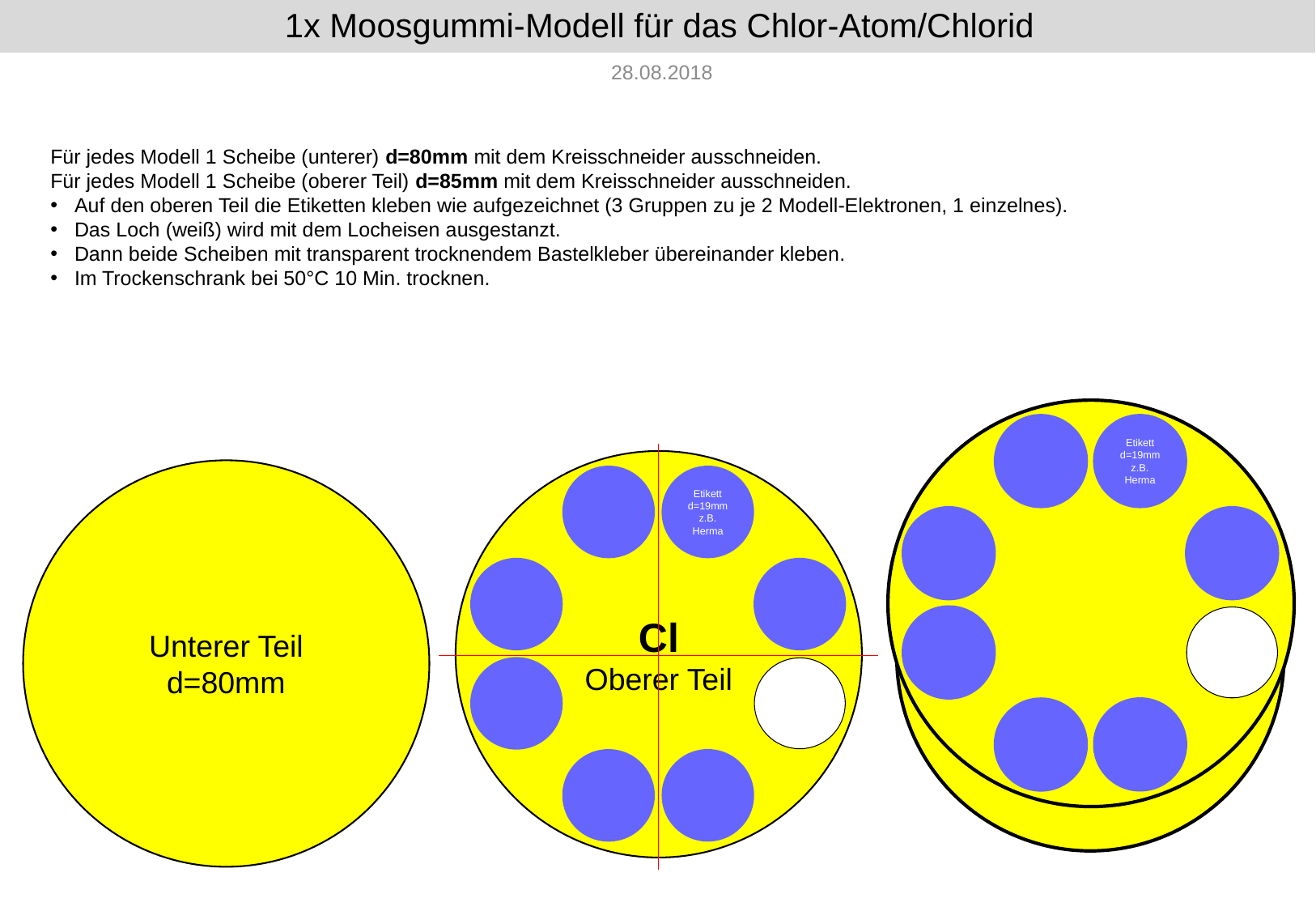

# 1x Moosgummi-Modell für das Chlor-Atom/Chlorid
28.08.2018
Für jedes Modell 1 Scheibe (unterer) d=80mm mit dem Kreisschneider ausschneiden.
Für jedes Modell 1 Scheibe (oberer Teil) d=85mm mit dem Kreisschneider ausschneiden.
Auf den oberen Teil die Etiketten kleben wie aufgezeichnet (3 Gruppen zu je 2 Modell-Elektronen, 1 einzelnes).
Das Loch (weiß) wird mit dem Locheisen ausgestanzt.
Dann beide Scheiben mit transparent trocknendem Bastelkleber übereinander kleben.
Im Trockenschrank bei 50°C 10 Min. trocknen.

Etikett d=19mm
z.B. Herma

d=80mm
Cl
Oberer Teil

Etikett d=19mm
z.B. Herma

Unterer Teil
d=80mm